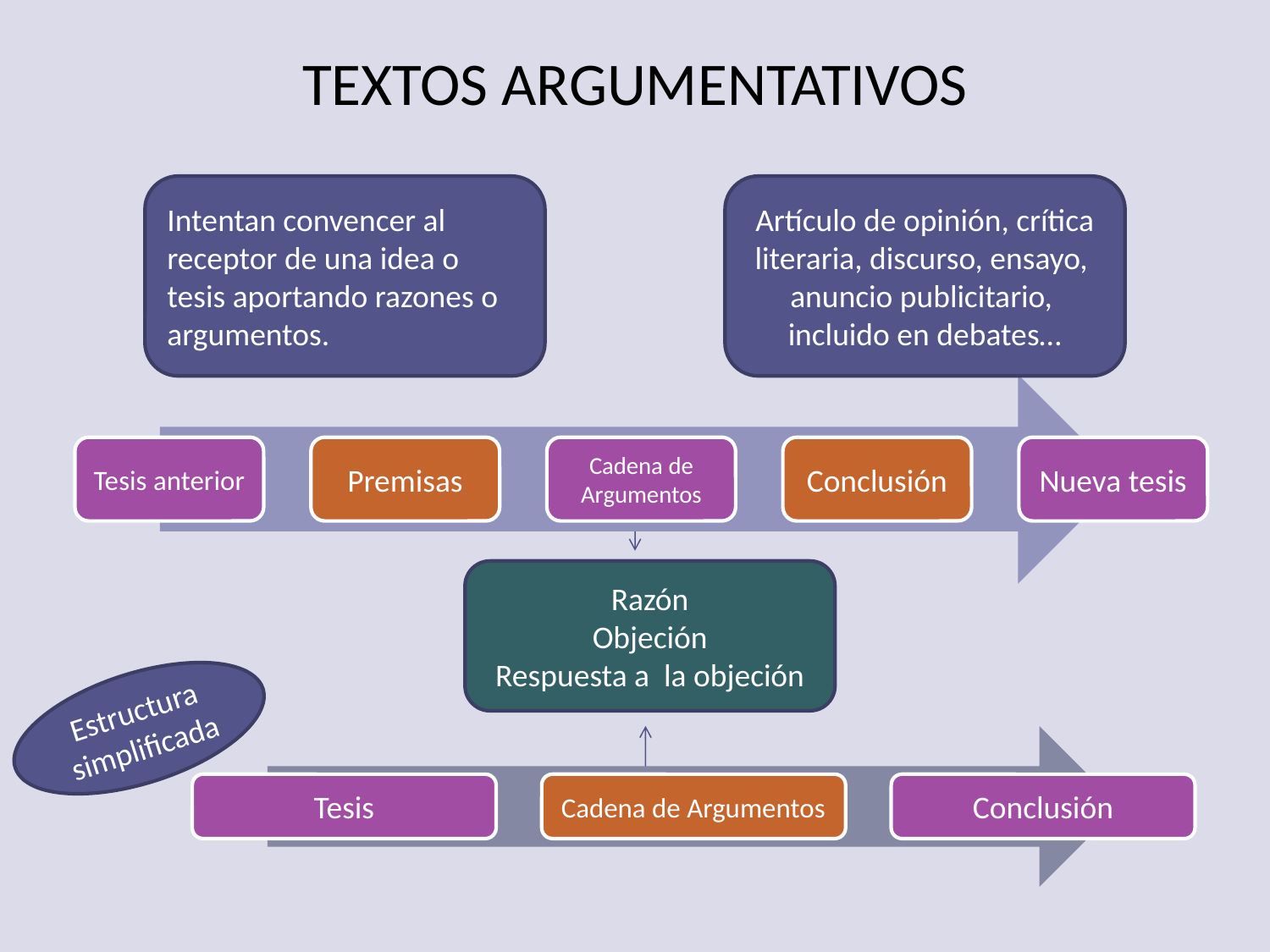

# TEXTOS ARGUMENTATIVOS
Intentan convencer al receptor de una idea o tesis aportando razones o argumentos.
Artículo de opinión, crítica literaria, discurso, ensayo,  anuncio publicitario,  incluido en debates…
Tesis anterior
Cadena de Argumentos
Nueva tesis
Premisas
Conclusión

Razón
Objeción
Respuesta a  la objeción

Estructura simplificada

Tesis
Cadena de Argumentos
Conclusión